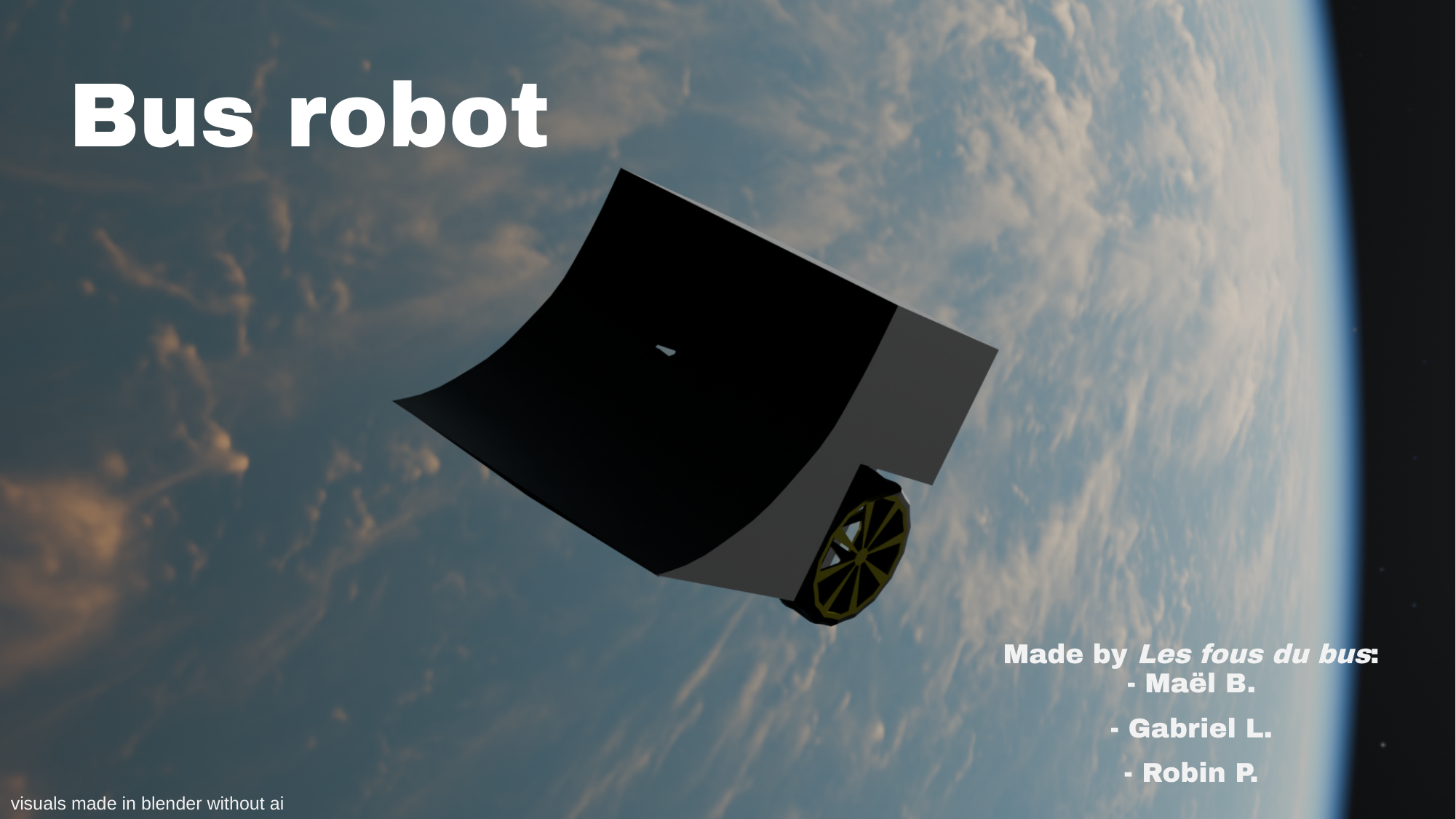

# Bus robot
Made by Les fous du bus:
- Maël B.
- Gabriel L.
- Robin P.
visuals made in blender without ai